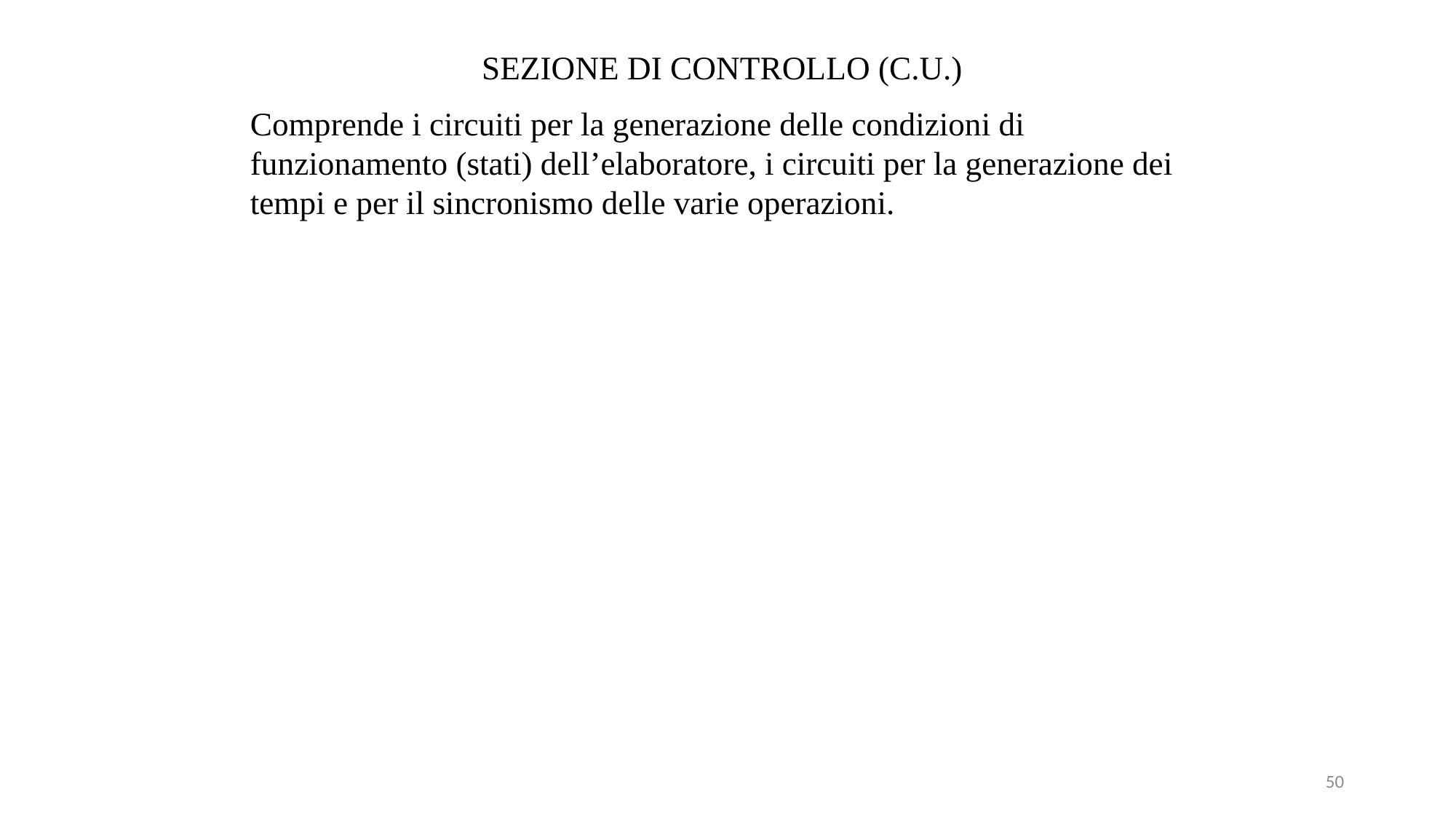

SEZIONE DI CONTROLLO (C.U.)
Comprende i circuiti per la generazione delle condizioni di funzionamento (stati) dell’elaboratore, i circuiti per la generazione dei tempi e per il sincronismo delle varie operazioni.

50